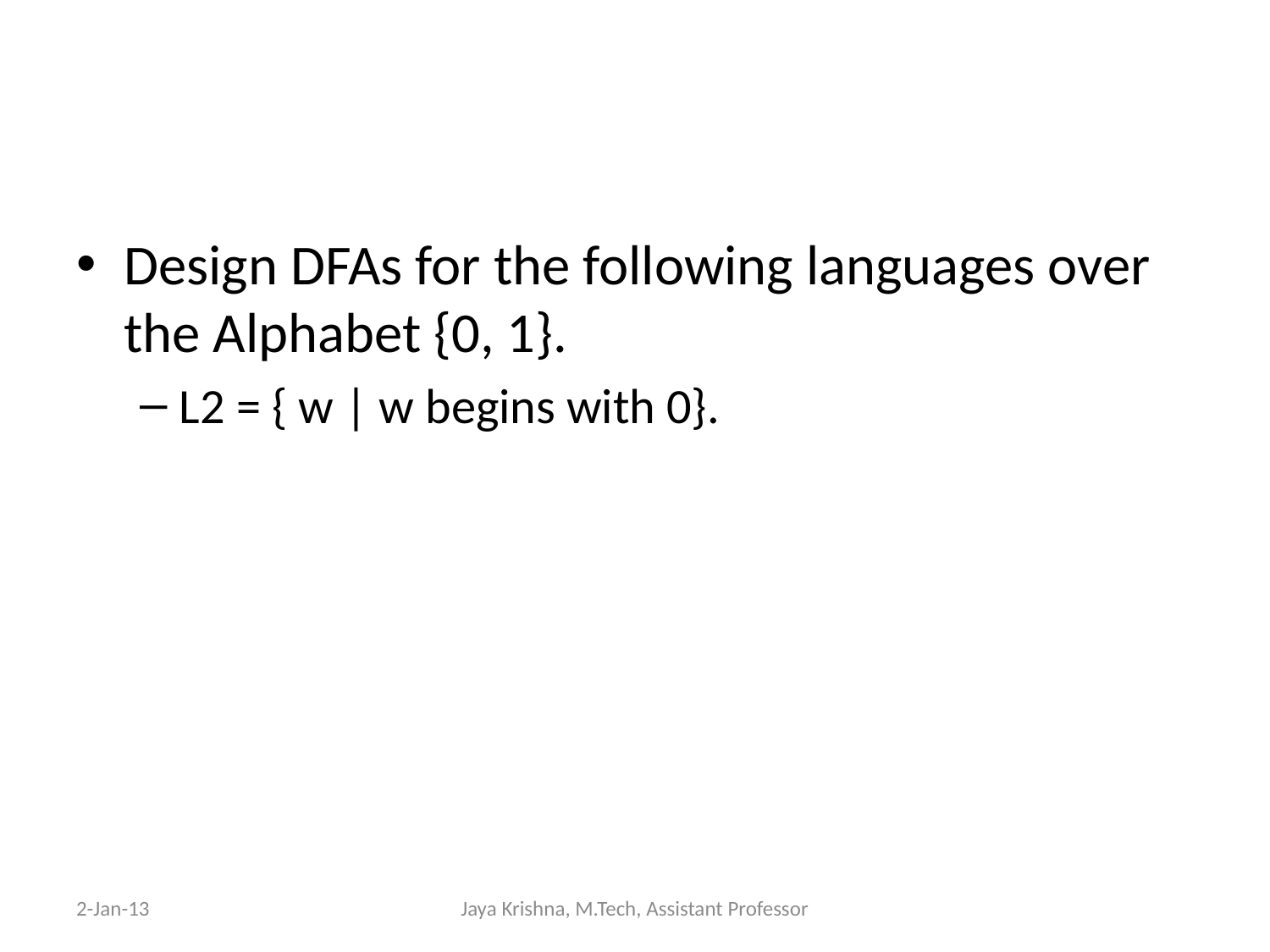

Design DFAs for the following languages over the Alphabet {0, 1}.
L2 = { w | w begins with 0}.
2-Jan-13
Jaya Krishna, M.Tech, Assistant Professor